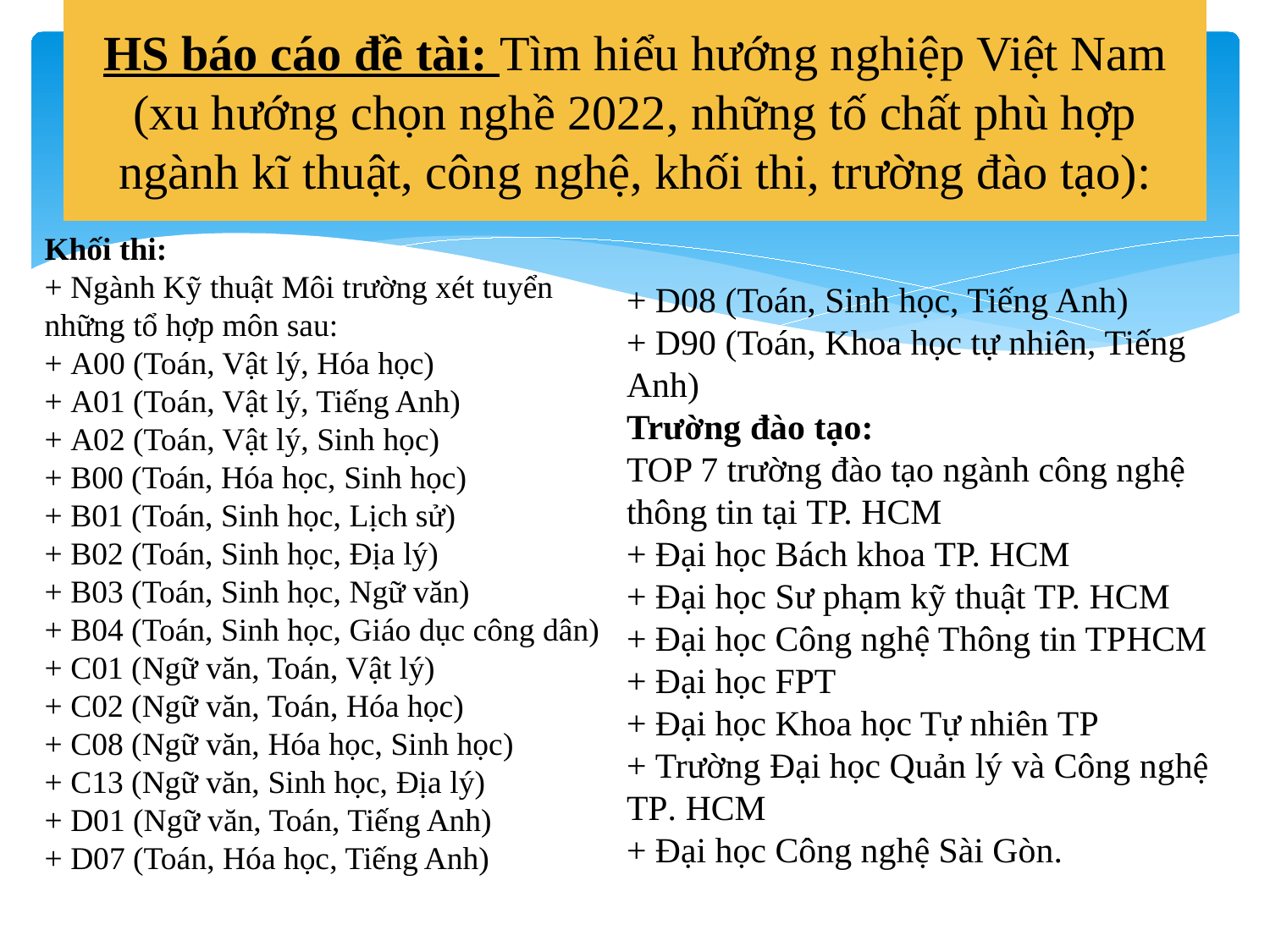

# HS báo cáo đề tài: Tìm hiểu hướng nghiệp Việt Nam (xu hướng chọn nghề 2022, những tố chất phù hợp ngành kĩ thuật, công nghệ, khối thi, trường đào tạo):
Khối thi:
+ Ngành Kỹ thuật Môi trường xét tuyển những tổ hợp môn sau:
+ A00 (Toán, Vật lý, Hóa học)
+ A01 (Toán, Vật lý, Tiếng Anh)
+ A02 (Toán, Vật lý, Sinh học)
+ B00 (Toán, Hóa học, Sinh học)
+ B01 (Toán, Sinh học, Lịch sử)
+ B02 (Toán, Sinh học, Địa lý)
+ B03 (Toán, Sinh học, Ngữ văn)
+ B04 (Toán, Sinh học, Giáo dục công dân)
+ C01 (Ngữ văn, Toán, Vật lý)
+ C02 (Ngữ văn, Toán, Hóa học)
+ C08 (Ngữ văn, Hóa học, Sinh học)
+ C13 (Ngữ văn, Sinh học, Địa lý)
+ D01 (Ngữ văn, Toán, Tiếng Anh)
+ D07 (Toán, Hóa học, Tiếng Anh)
+ D08 (Toán, Sinh học, Tiếng Anh)
+ D90 (Toán, Khoa học tự nhiên, Tiếng Anh)
Trường đào tạo:
TOP 7 trường đào tạo ngành công nghệ thông tin tại TP. HCM
+ Đại học Bách khoa TP. HCM
+ Đại học Sư phạm kỹ thuật TP. HCM
+ Đại học Công nghệ Thông tin TPHCM
+ Đại học FPT
+ Đại học Khoa học Tự nhiên TP
+ Trường Đại học Quản lý và Công nghệ TP. HCM
+ Đại học Công nghệ Sài Gòn.